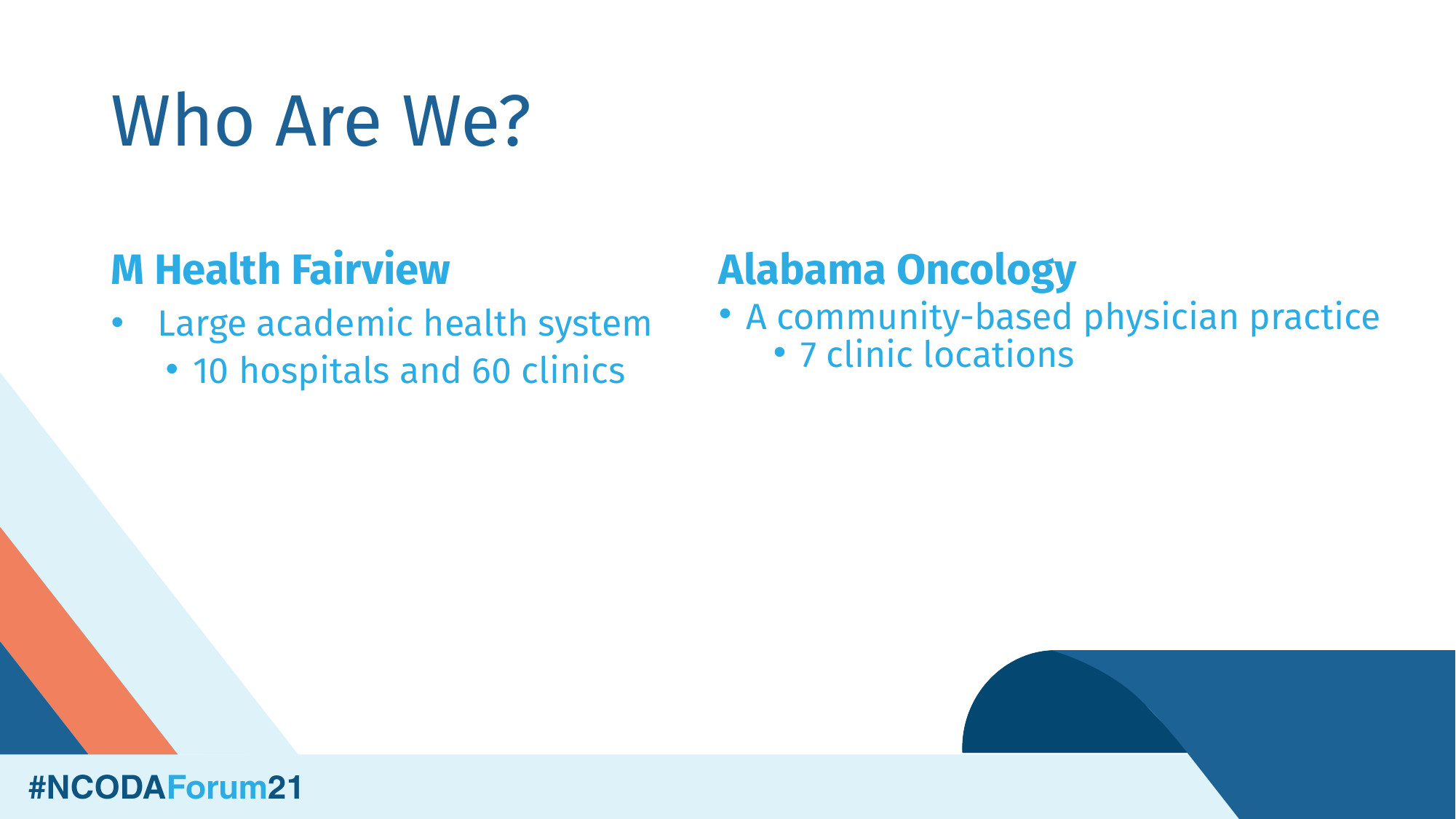

# Who Are We?
M Health Fairview
Alabama Oncology
  Large academic health system
10 hospitals and 60 clinics
A community-based physician practice
7 clinic locations